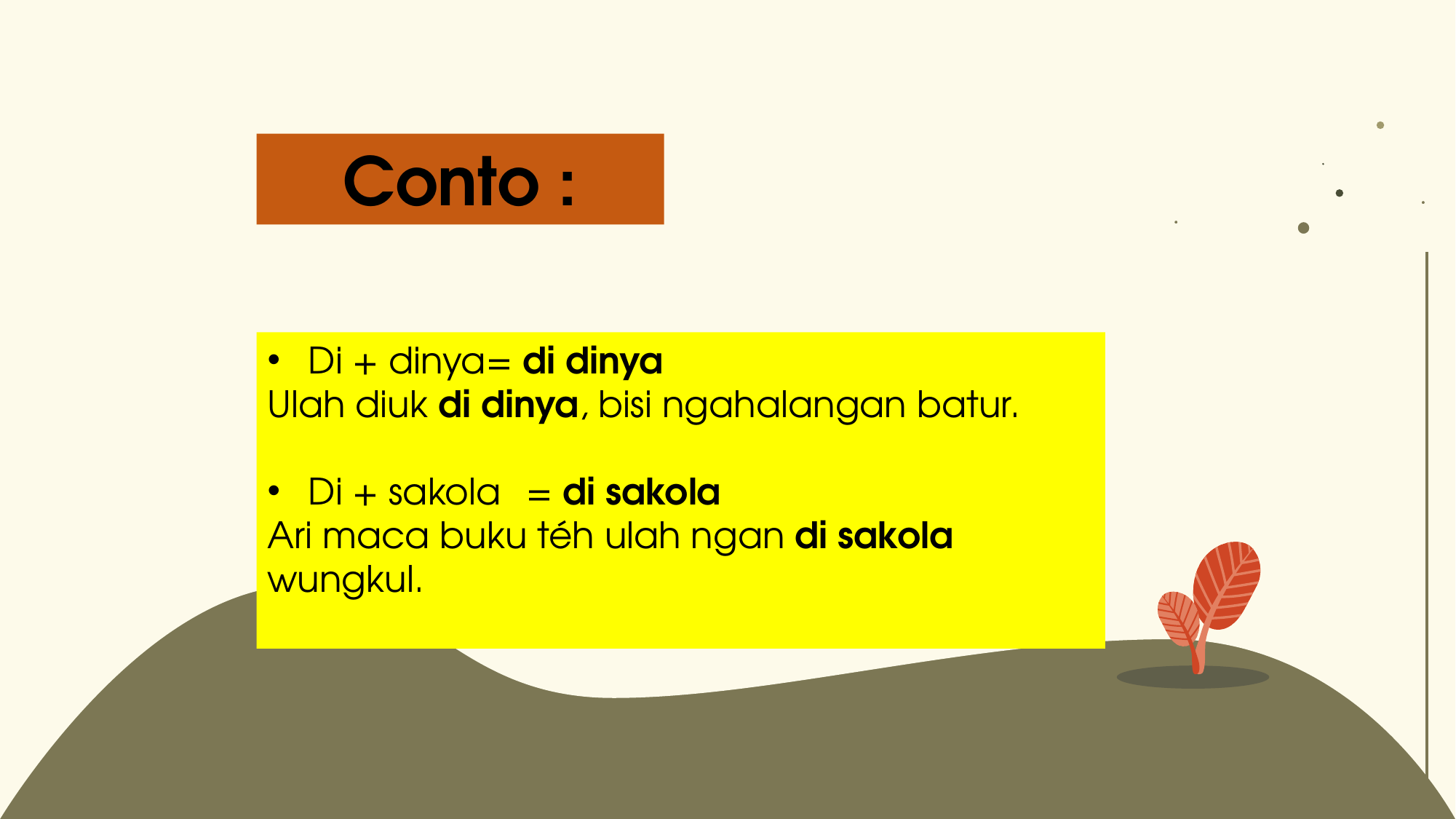

Conto :
Di + dinya= di dinya
Ulah diuk di dinya, bisi ngahalangan batur.

Di + sakola	= di sakola
Ari maca buku téh ulah ngan di sakola wungkul.